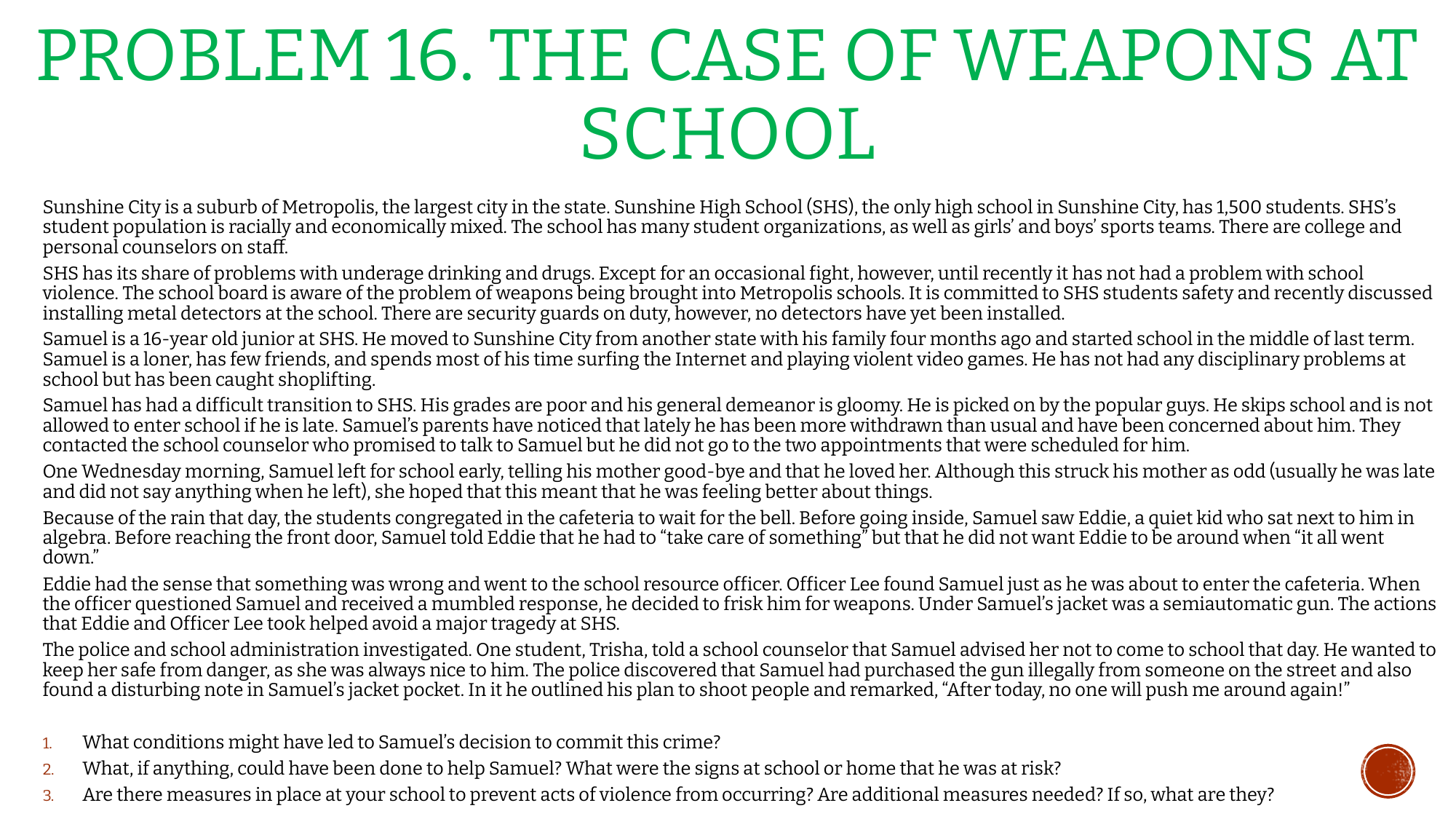

# Problem 16. The Case of Weapons at School
	Sunshine City is a suburb of Metropolis, the largest city in the state. Sunshine High School (SHS), the only high school in Sunshine City, has 1,500 students. SHS’s student population is racially and economically mixed. The school has many student organizations, as well as girls’ and boys’ sports teams. There are college and personal counselors on staff.
	SHS has its share of problems with underage drinking and drugs. Except for an occasional fight, however, until recently it has not had a problem with school violence. The school board is aware of the problem of weapons being brought into Metropolis schools. It is committed to SHS students safety and recently discussed installing metal detectors at the school. There are security guards on duty, however, no detectors have yet been installed.
	Samuel is a 16-year old junior at SHS. He moved to Sunshine City from another state with his family four months ago and started school in the middle of last term. Samuel is a loner, has few friends, and spends most of his time surfing the Internet and playing violent video games. He has not had any disciplinary problems at school but has been caught shoplifting.
	Samuel has had a difficult transition to SHS. His grades are poor and his general demeanor is gloomy. He is picked on by the popular guys. He skips school and is not allowed to enter school if he is late. Samuel’s parents have noticed that lately he has been more withdrawn than usual and have been concerned about him. They contacted the school counselor who promised to talk to Samuel but he did not go to the two appointments that were scheduled for him.
	One Wednesday morning, Samuel left for school early, telling his mother good-bye and that he loved her. Although this struck his mother as odd (usually he was late and did not say anything when he left), she hoped that this meant that he was feeling better about things.
	Because of the rain that day, the students congregated in the cafeteria to wait for the bell. Before going inside, Samuel saw Eddie, a quiet kid who sat next to him in algebra. Before reaching the front door, Samuel told Eddie that he had to “take care of something” but that he did not want Eddie to be around when “it all went down.”
	Eddie had the sense that something was wrong and went to the school resource officer. Officer Lee found Samuel just as he was about to enter the cafeteria. When the officer questioned Samuel and received a mumbled response, he decided to frisk him for weapons. Under Samuel’s jacket was a semiautomatic gun. The actions that Eddie and Officer Lee took helped avoid a major tragedy at SHS.
	The police and school administration investigated. One student, Trisha, told a school counselor that Samuel advised her not to come to school that day. He wanted to keep her safe from danger, as she was always nice to him. The police discovered that Samuel had purchased the gun illegally from someone on the street and also found a disturbing note in Samuel’s jacket pocket. In it he outlined his plan to shoot people and remarked, “After today, no one will push me around again!”

What conditions might have led to Samuel’s decision to commit this crime?
What, if anything, could have been done to help Samuel? What were the signs at school or home that he was at risk?
Are there measures in place at your school to prevent acts of violence from occurring? Are additional measures needed? If so, what are they?